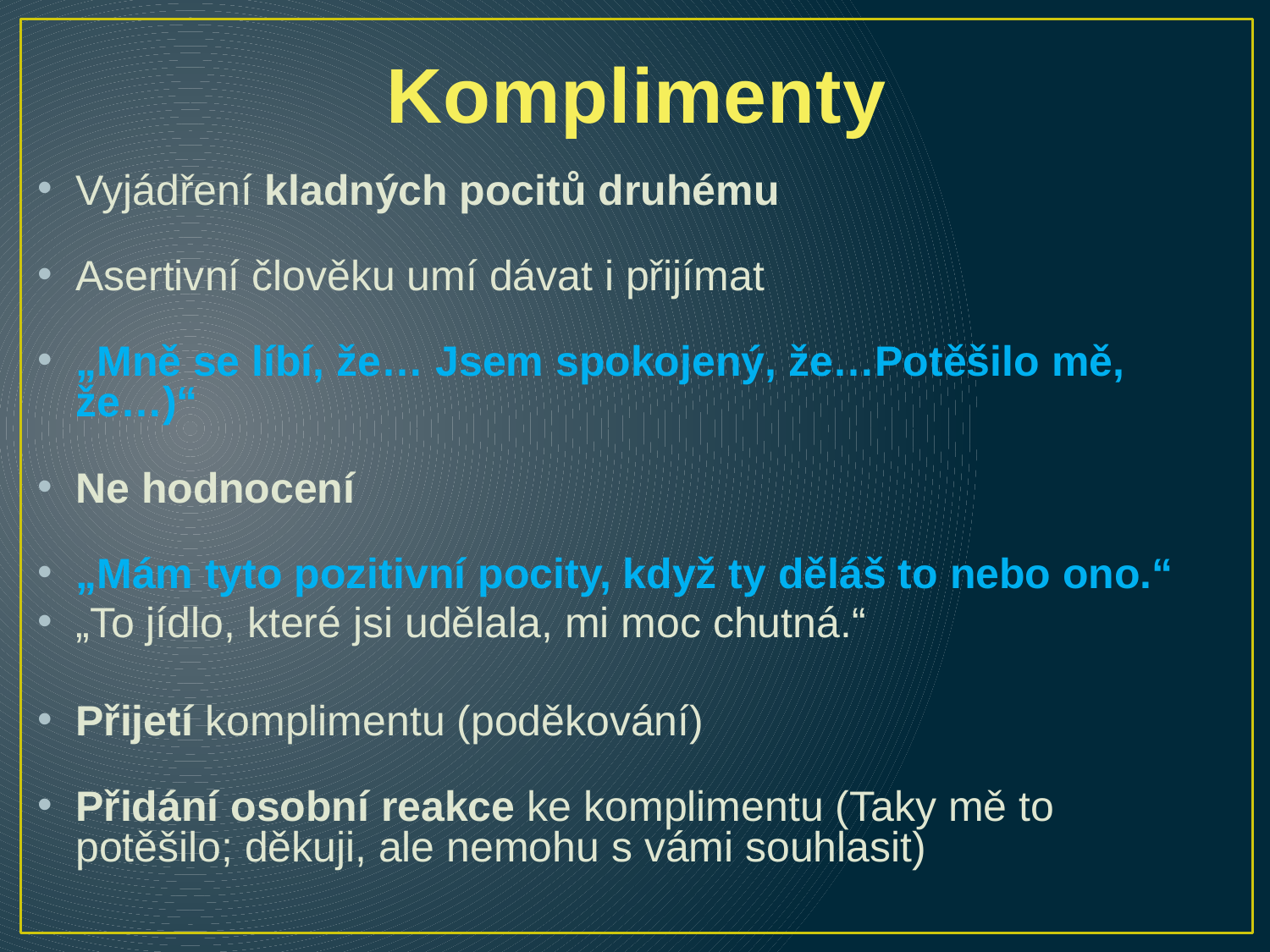

# Komplimenty
Vyjádření kladných pocitů druhému

Asertivní člověku umí dávat i přijímat

„Mně se líbí, že… Jsem spokojený, že…Potěšilo mě, že…)“

Ne hodnocení

„Mám tyto pozitivní pocity, když ty děláš to nebo ono.“
„To jídlo, které jsi udělala, mi moc chutná.“

Přijetí komplimentu (poděkování)

Přidání osobní reakce ke komplimentu (Taky mě to potěšilo; děkuji, ale nemohu s vámi souhlasit)